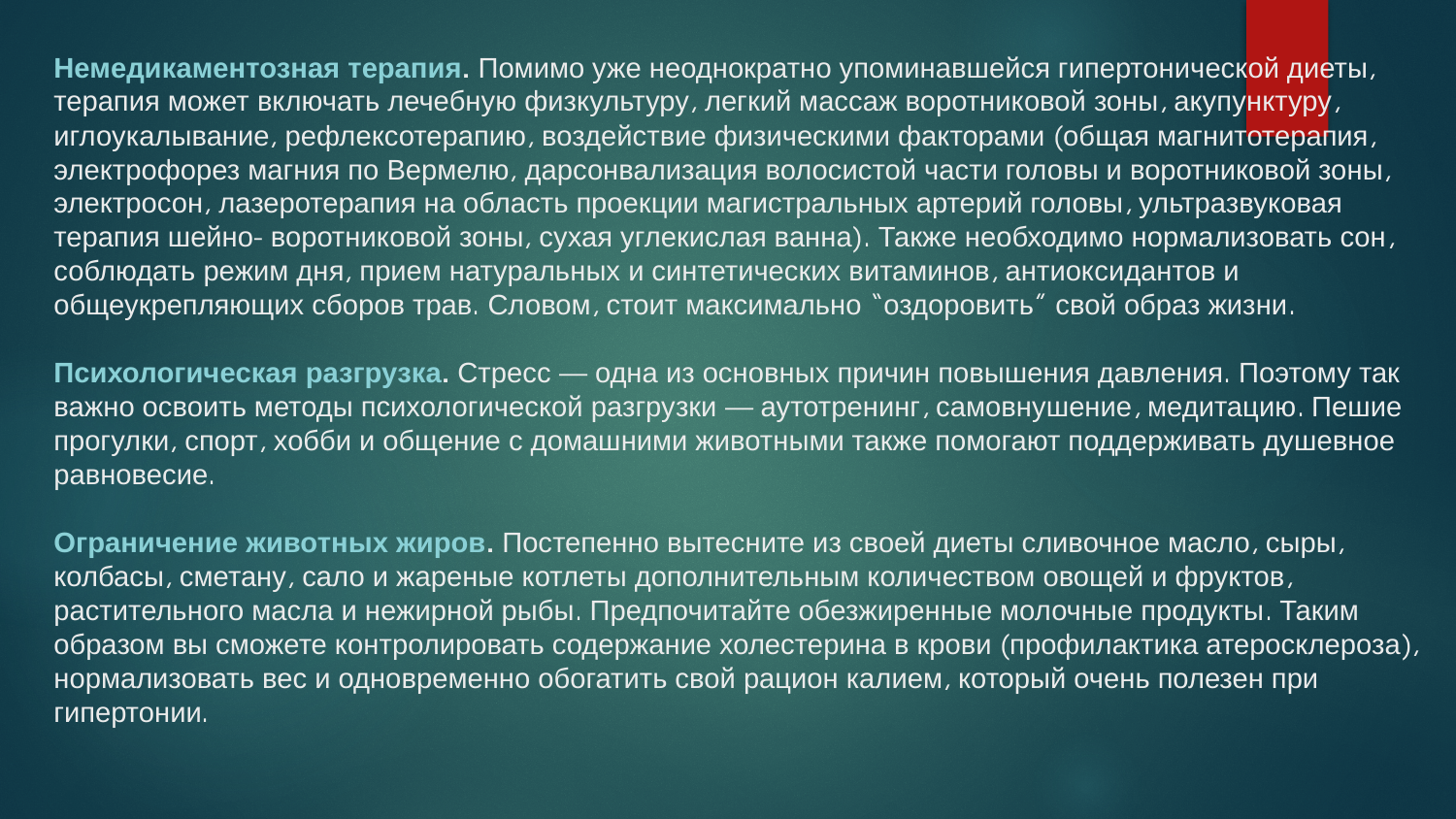

# Немедикаментозная терапия. Помимо уже неоднократно упоминавшейся гипертонической диеты, терапия может включать лечебную физкультуру, легкий массаж воротниковой зоны, акупунктуру, иглоукалывание, рефлексотерапию, воздействие физическими факторами (общая магнитотерапия, электрофорез магния по Вермелю, дарсонвализация волосистой части головы и воротниковой зоны, электросон, лазеротерапия на область проекции магистральных артерий головы, ультразвуковая терапия шейно- воротниковой зоны, сухая углекислая ванна). Также необходимо нормализовать сон, соблюдать режим дня, прием натуральных и синтетических витаминов, антиоксидантов и общеукрепляющих сборов трав. Словом, стоит максимально “оздоровить” свой образ жизни. Психологическая разгрузка. Стресс — одна из основных причин повышения давления. Поэтому так важно освоить методы психологической разгрузки — аутотренинг, самовнушение, медитацию. Пешие прогулки, спорт, хобби и общение с домашними животными также помогают поддерживать душевное равновесие. Ограничение животных жиров. Постепенно вытесните из своей диеты сливочное масло, сыры, колбасы, сметану, сало и жареные котлеты дополнительным количеством овощей и фруктов, растительного масла и нежирной рыбы. Предпочитайте обезжиренные молочные продукты. Таким образом вы сможете контролировать содержание холестерина в крови (профилактика атеросклероза), нормализовать вес и одновременно обогатить свой рацион калием, который очень полезен при гипертонии.